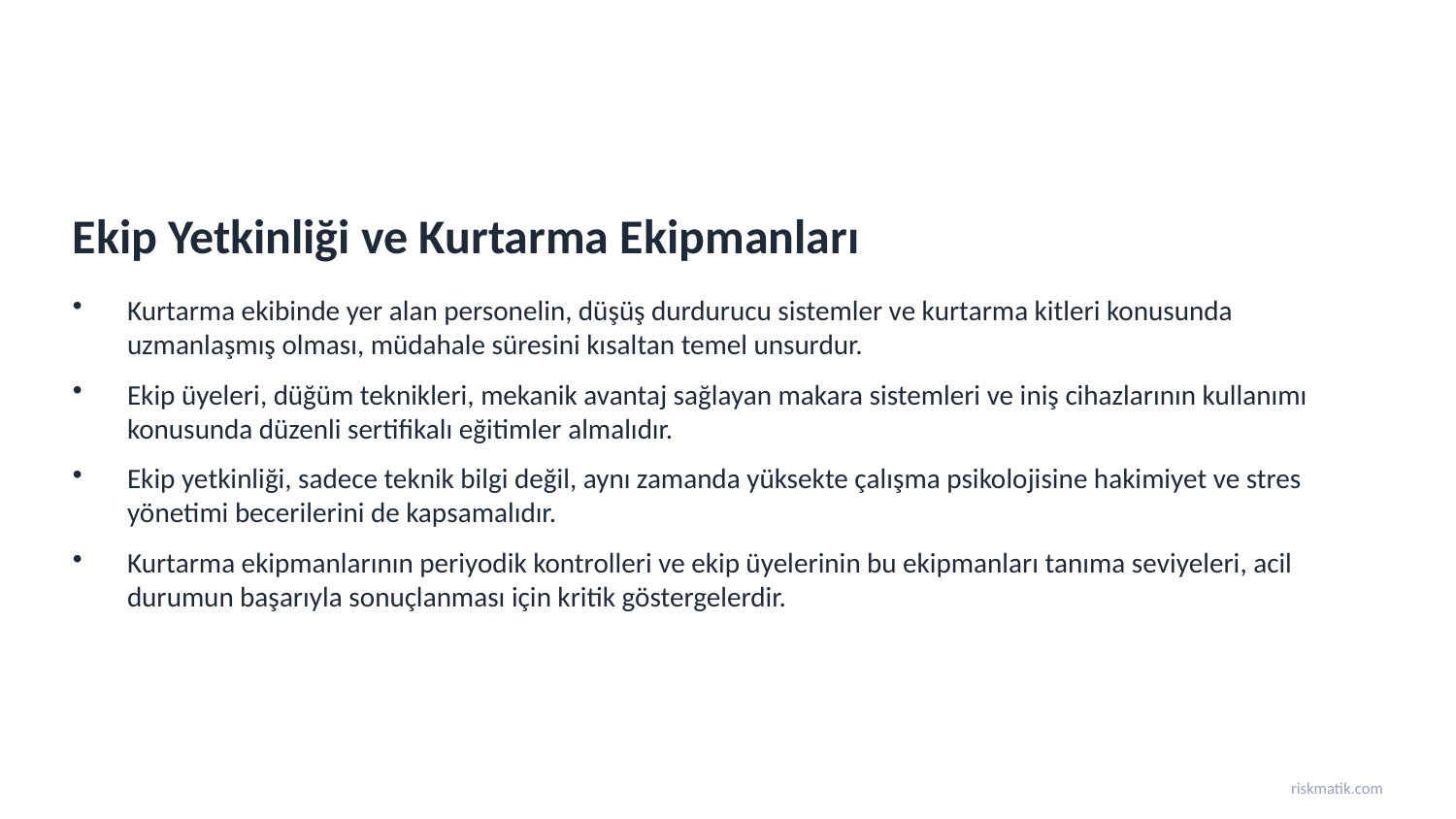

Ekip Yetkinliği ve Kurtarma Ekipmanları
Kurtarma ekibinde yer alan personelin, düşüş durdurucu sistemler ve kurtarma kitleri konusunda uzmanlaşmış olması, müdahale süresini kısaltan temel unsurdur.
Ekip üyeleri, düğüm teknikleri, mekanik avantaj sağlayan makara sistemleri ve iniş cihazlarının kullanımı konusunda düzenli sertifikalı eğitimler almalıdır.
Ekip yetkinliği, sadece teknik bilgi değil, aynı zamanda yüksekte çalışma psikolojisine hakimiyet ve stres yönetimi becerilerini de kapsamalıdır.
Kurtarma ekipmanlarının periyodik kontrolleri ve ekip üyelerinin bu ekipmanları tanıma seviyeleri, acil durumun başarıyla sonuçlanması için kritik göstergelerdir.
riskmatik.com